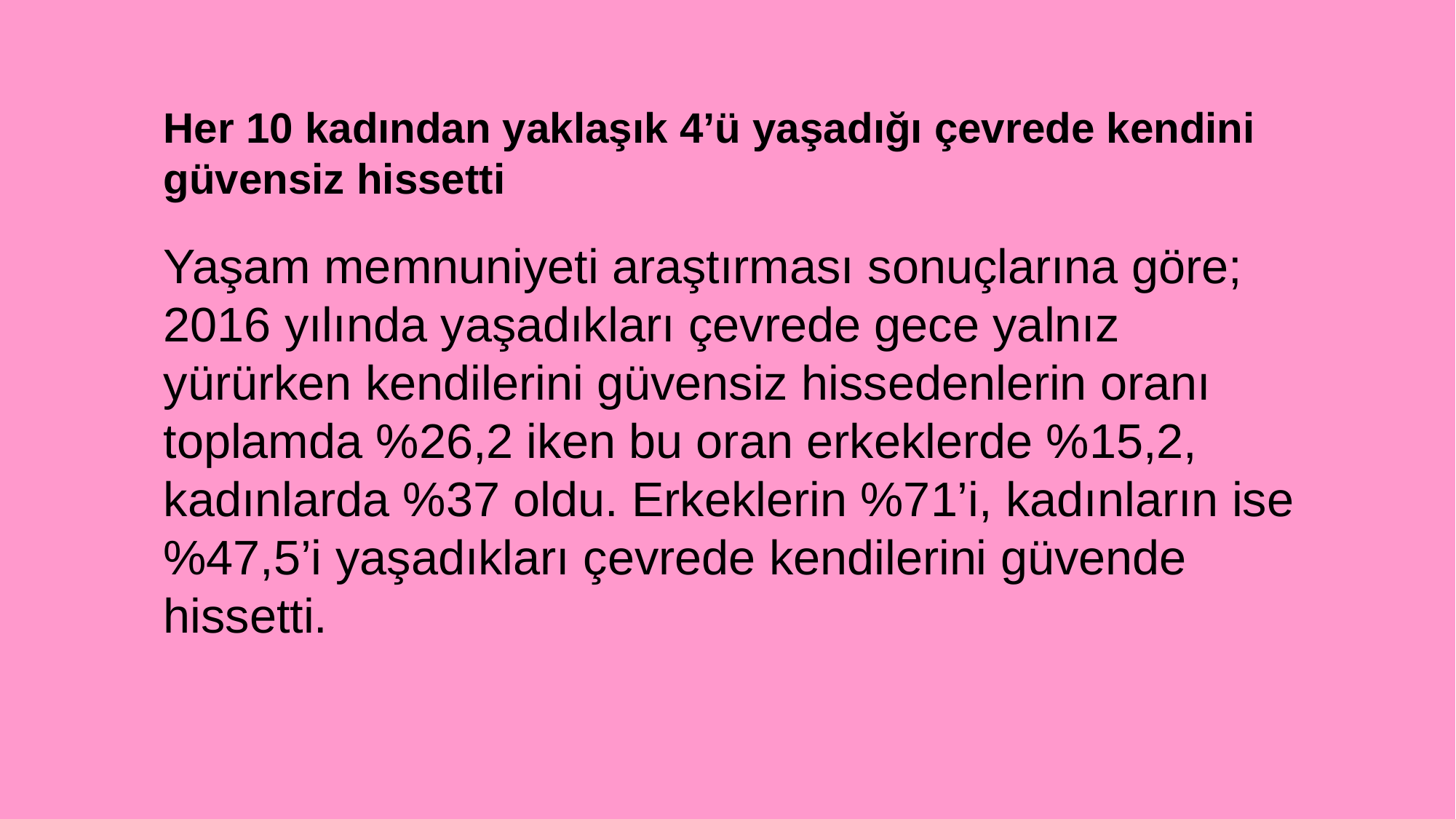

Her 10 kadından yaklaşık 4’ü yaşadığı çevrede kendini güvensiz hissetti
Yaşam memnuniyeti araştırması sonuçlarına göre; 2016 yılında yaşadıkları çevrede gece yalnız yürürken kendilerini güvensiz hissedenlerin oranı toplamda %26,2 iken bu oran erkeklerde %15,2, kadınlarda %37 oldu. Erkeklerin %71’i, kadınların ise %47,5’i yaşadıkları çevrede kendilerini güvende hissetti.